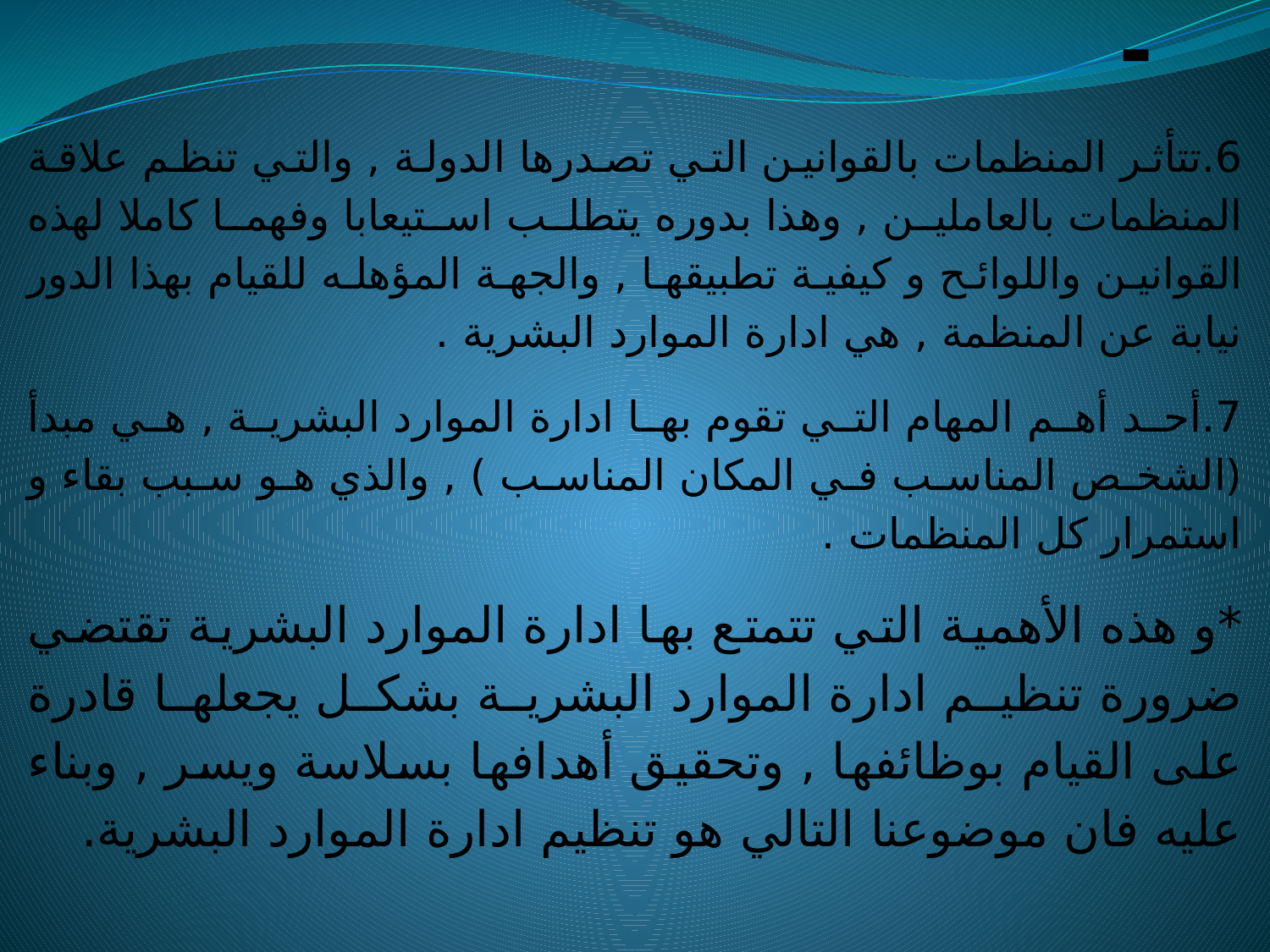

# -
6.تتأثر المنظمات بالقوانين التي تصدرها الدولة , والتي تنظم علاقة المنظمات بالعاملين , وهذا بدوره يتطلب استيعابا وفهما كاملا لهذه القوانين واللوائح و كيفية تطبيقها , والجهة المؤهله للقيام بهذا الدور نيابة عن المنظمة , هي ادارة الموارد البشرية .
7.أحد أهم المهام التي تقوم بها ادارة الموارد البشرية , هي مبدأ (الشخص المناسب في المكان المناسب ) , والذي هو سبب بقاء و استمرار كل المنظمات .
*و هذه الأهمية التي تتمتع بها ادارة الموارد البشرية تقتضي ضرورة تنظيم ادارة الموارد البشرية بشكل يجعلها قادرة على القيام بوظائفها , وتحقيق أهدافها بسلاسة ويسر , وبناء عليه فان موضوعنا التالي هو تنظيم ادارة الموارد البشرية.